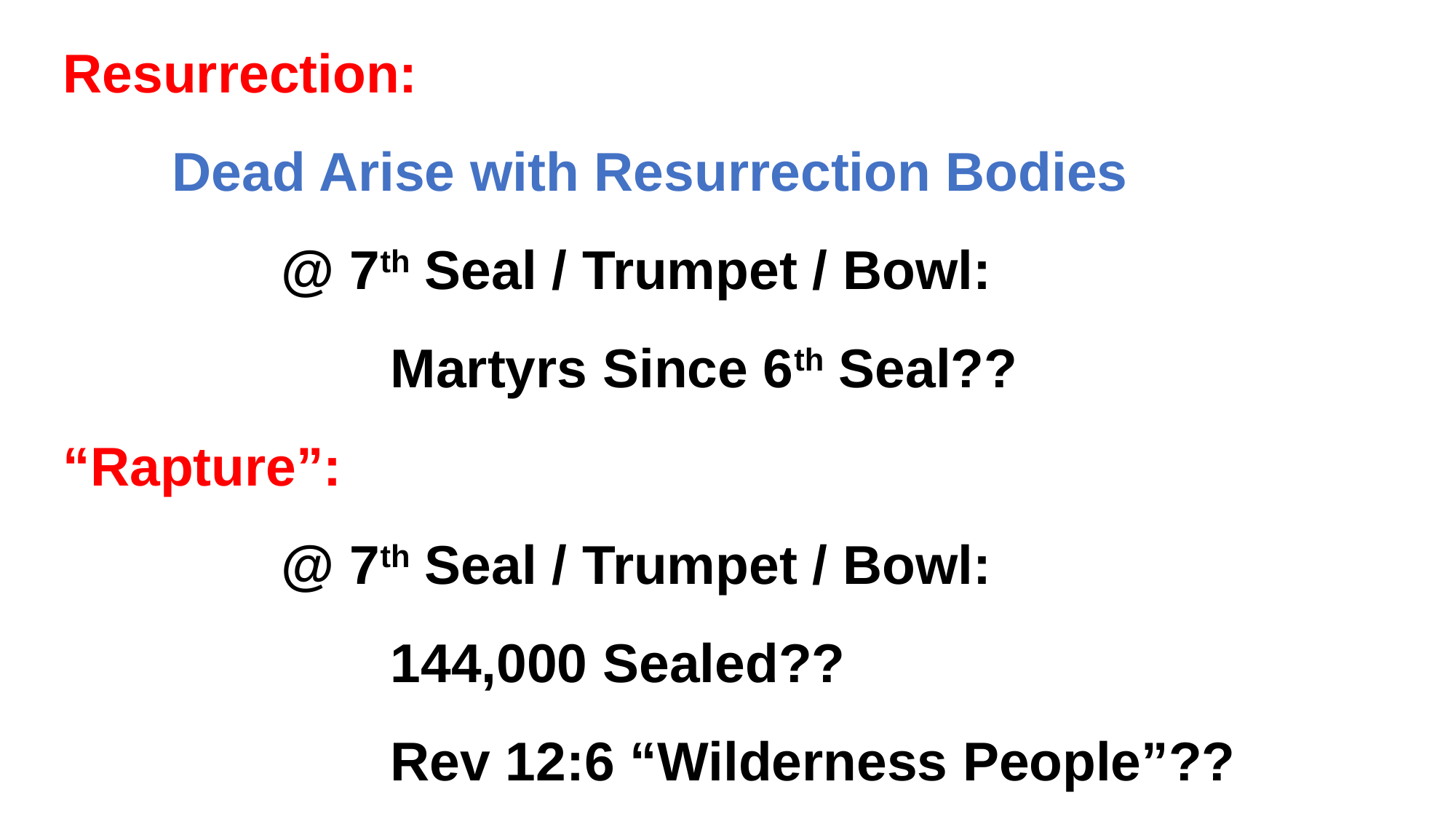

Resurrection:
	Dead Arise with Resurrection Bodies
		@ 7th Seal / Trumpet / Bowl:
			Martyrs Since 6th Seal??
“Rapture”:
	 	@ 7th Seal / Trumpet / Bowl:
		E	144,000 Sealed??
			Rev 12:6 “Wilderness People”??